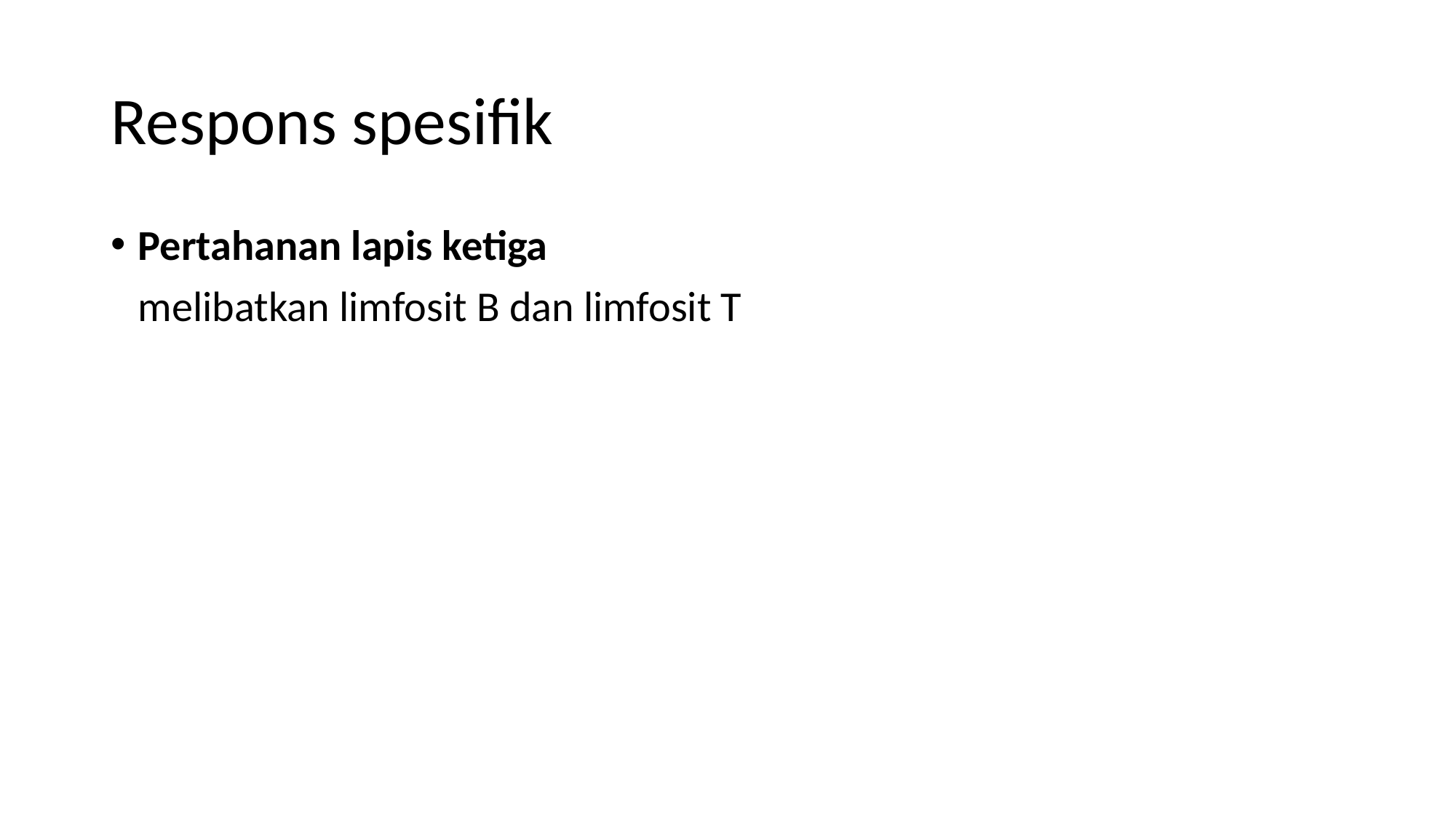

# Respons spesifik
Pertahanan lapis ketiga
	melibatkan limfosit B dan limfosit T